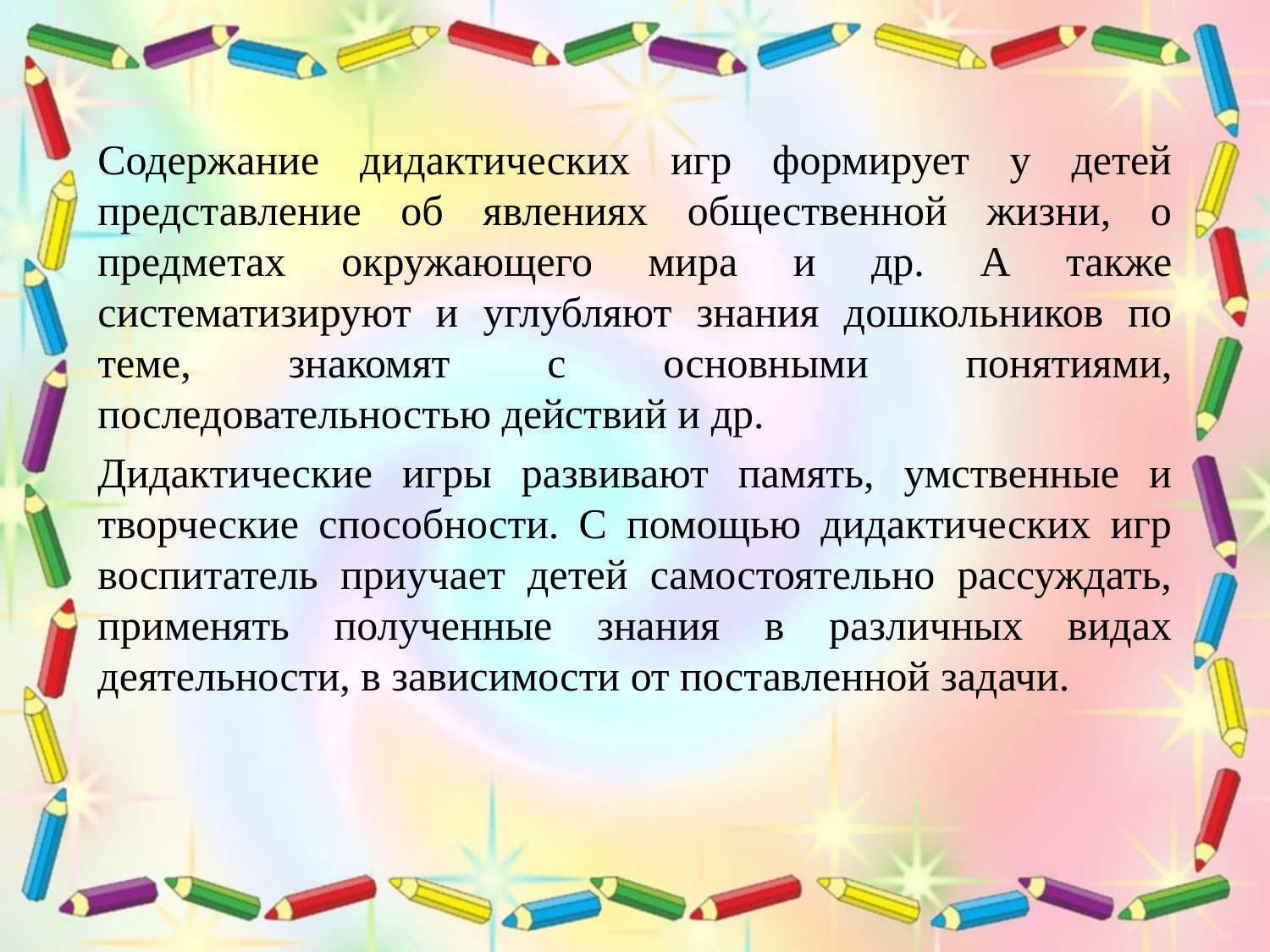

Содержание дидактических игр формирует у детей представление об явлениях общественной жизни, о предметах окружающего мира и др. А также систематизируют и углубляют знания дошкольников по теме, знакомят с основными понятиями, последовательностью действий и др.
Дидактические игры развивают память, умственные и творческие способности. С помощью дидактических игр воспитатель приучает детей самостоятельно рассуждать, применять полученные знания в различных видах деятельности, в зависимости от поставленной задачи.